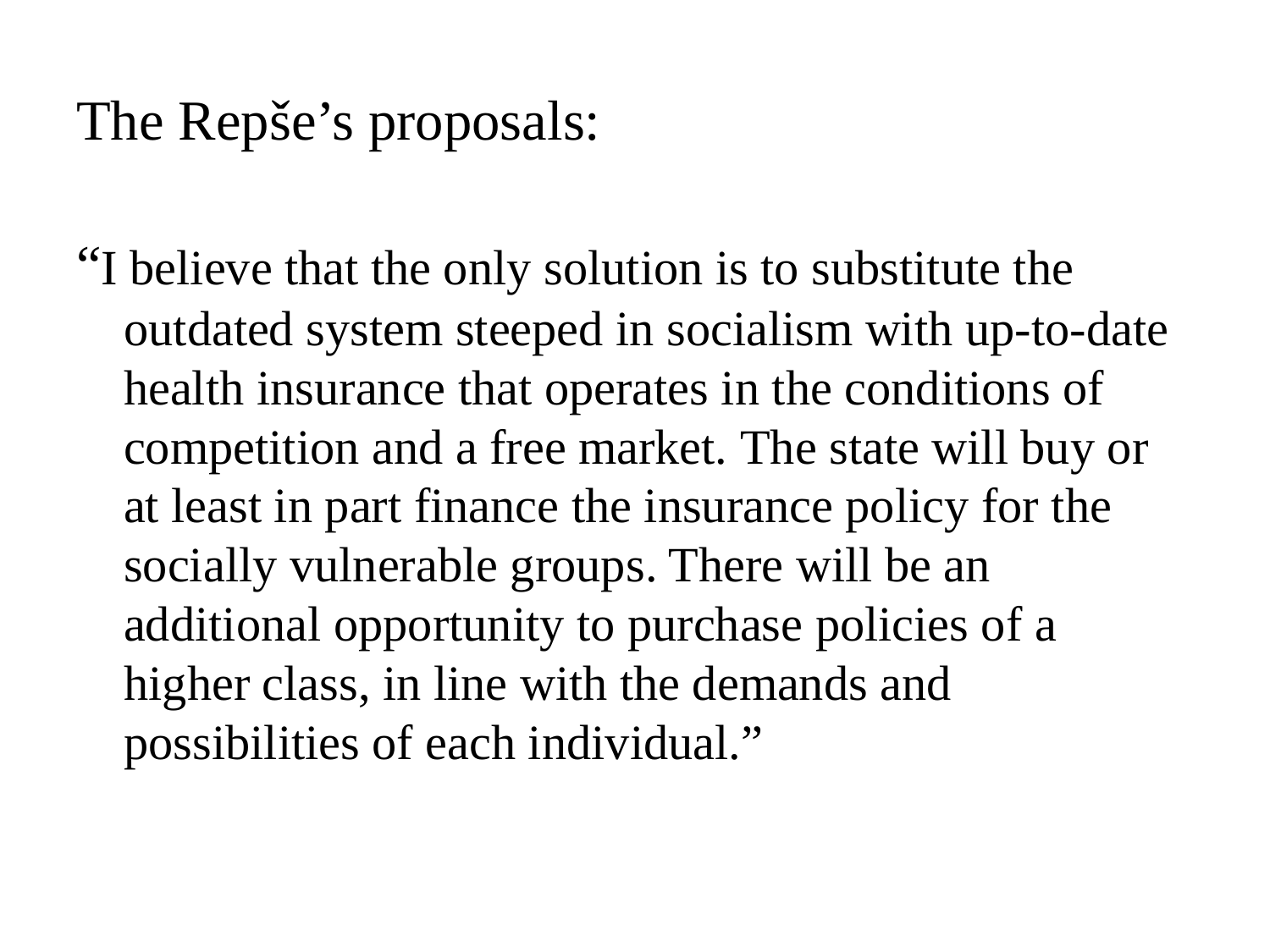

# The Repše’s proposals:
“I believe that the only solution is to substitute the outdated system steeped in socialism with up-to-date health insurance that operates in the conditions of competition and a free market. The state will buy or at least in part finance the insurance policy for the socially vulnerable groups. There will be an additional opportunity to purchase policies of a higher class, in line with the demands and possibilities of each individual.”